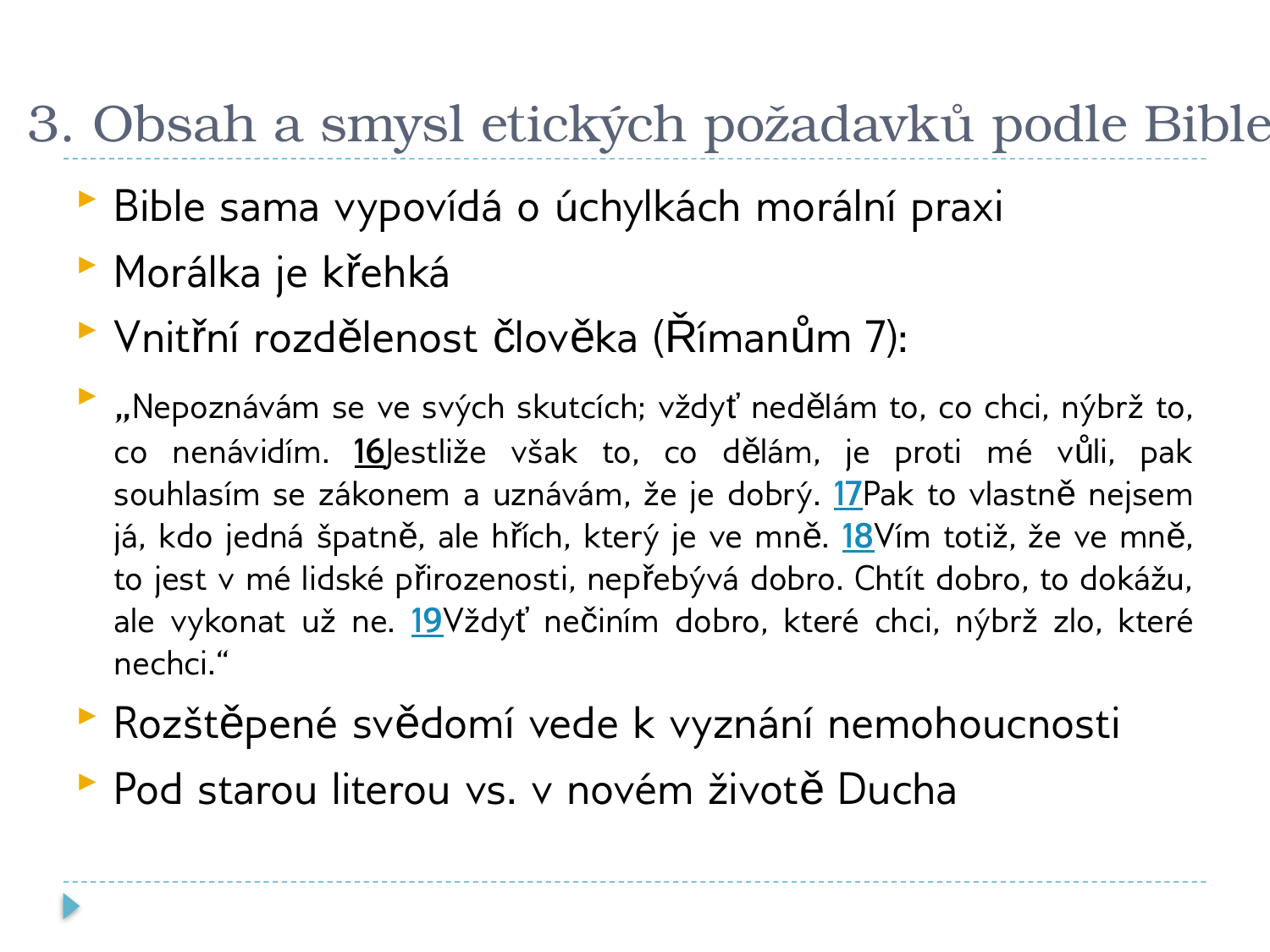

# 3. Obsah a smysl etických požadavků podle Bible
Bible sama vypovídá o úchylkách morální praxi
Morálka je křehká
Vnitřní rozdělenost člověka (Římanům 7):
„Nepoznávám se ve svých skutcích; vždyť nedělám to, co chci, nýbrž to, co nenávidím. 16Jestliže však to, co dělám, je proti mé vůli, pak souhlasím se zákonem a uznávám, že je dobrý. 17Pak to vlastně nejsem já, kdo jedná špatně, ale hřích, který je ve mně. 18Vím totiž, že ve mně, to jest v mé lidské přirozenosti, nepřebývá dobro. Chtít dobro, to dokážu, ale vykonat už ne. 19Vždyť nečiním dobro, které chci, nýbrž zlo, které nechci.“
Rozštěpené svědomí vede k vyznání nemohoucnosti
Pod starou literou vs. v novém životě Ducha